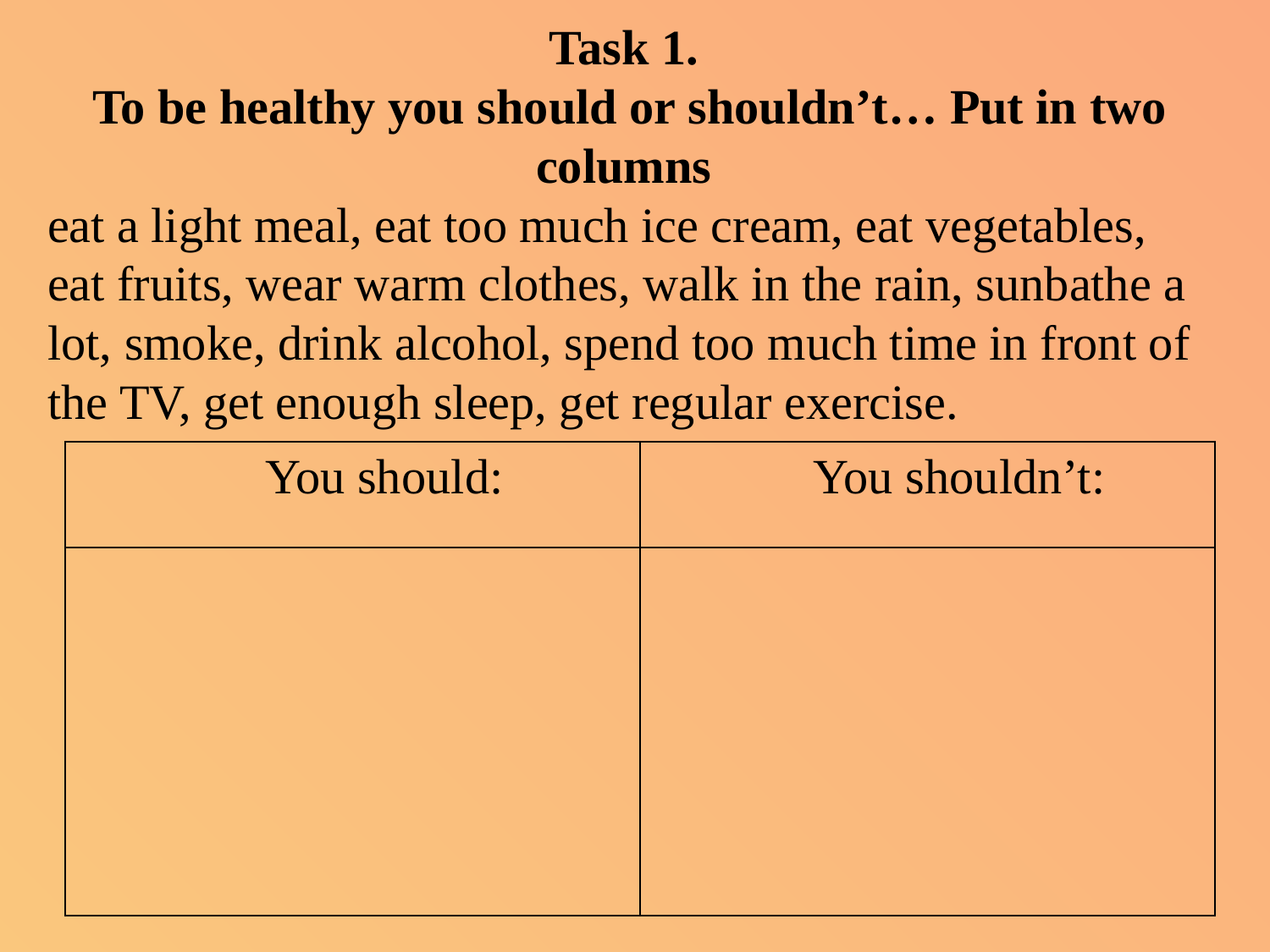

Task 1.
To be healthy you should or shouldn’t… Put in two columns
eat a light meal, eat too much ice cream, eat vegetables, eat fruits, wear warm clothes, walk in the rain, sunbathe a lot, smoke, drink alcohol, spend too much time in front of the TV, get enough sleep, get regular exercise.

| You should: | You shouldn’t: |
| --- | --- |
|  |  |